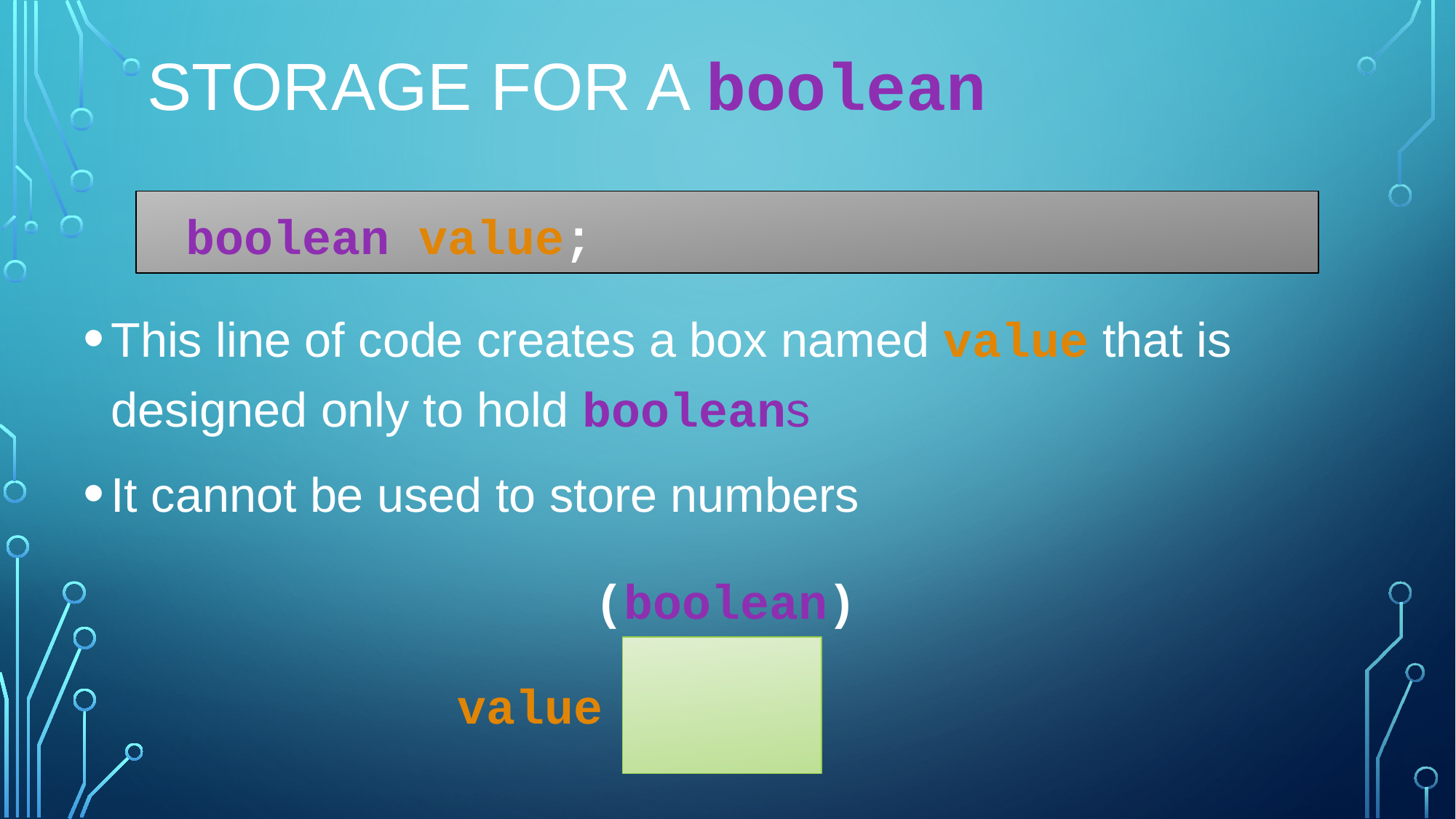

# Storage for a boolean
 boolean value;
This line of code creates a box named value that is designed only to hold booleans
It cannot be used to store numbers

(boolean)

value